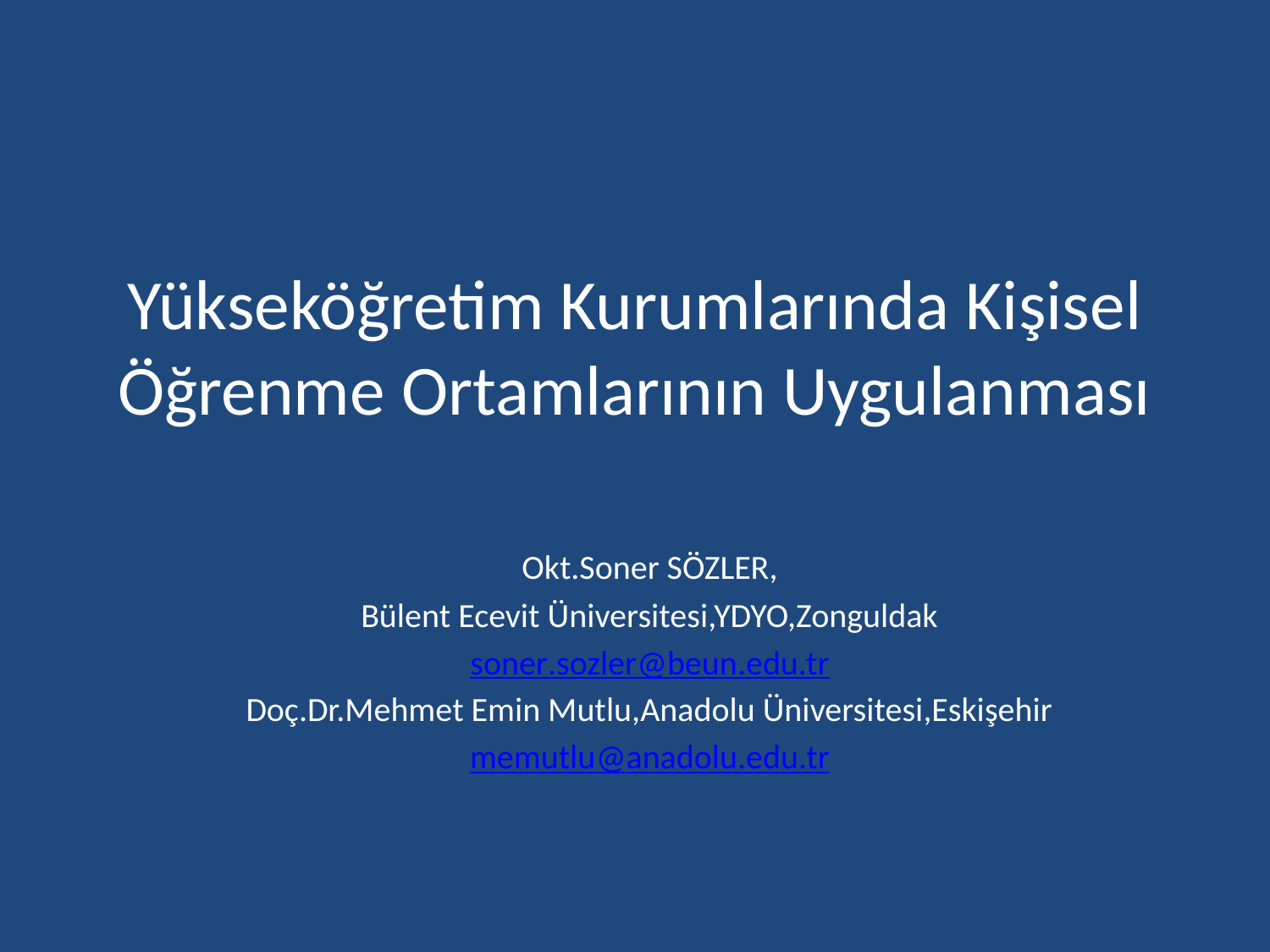

# Yükseköğretim Kurumlarında Kişisel Öğrenme Ortamlarının Uygulanması
Okt.Soner SÖZLER,
Bülent Ecevit Üniversitesi,YDYO,Zonguldak
soner.sozler@beun.edu.tr
Doç.Dr.Mehmet Emin Mutlu,Anadolu Üniversitesi,Eskişehir
memutlu@anadolu.edu.tr